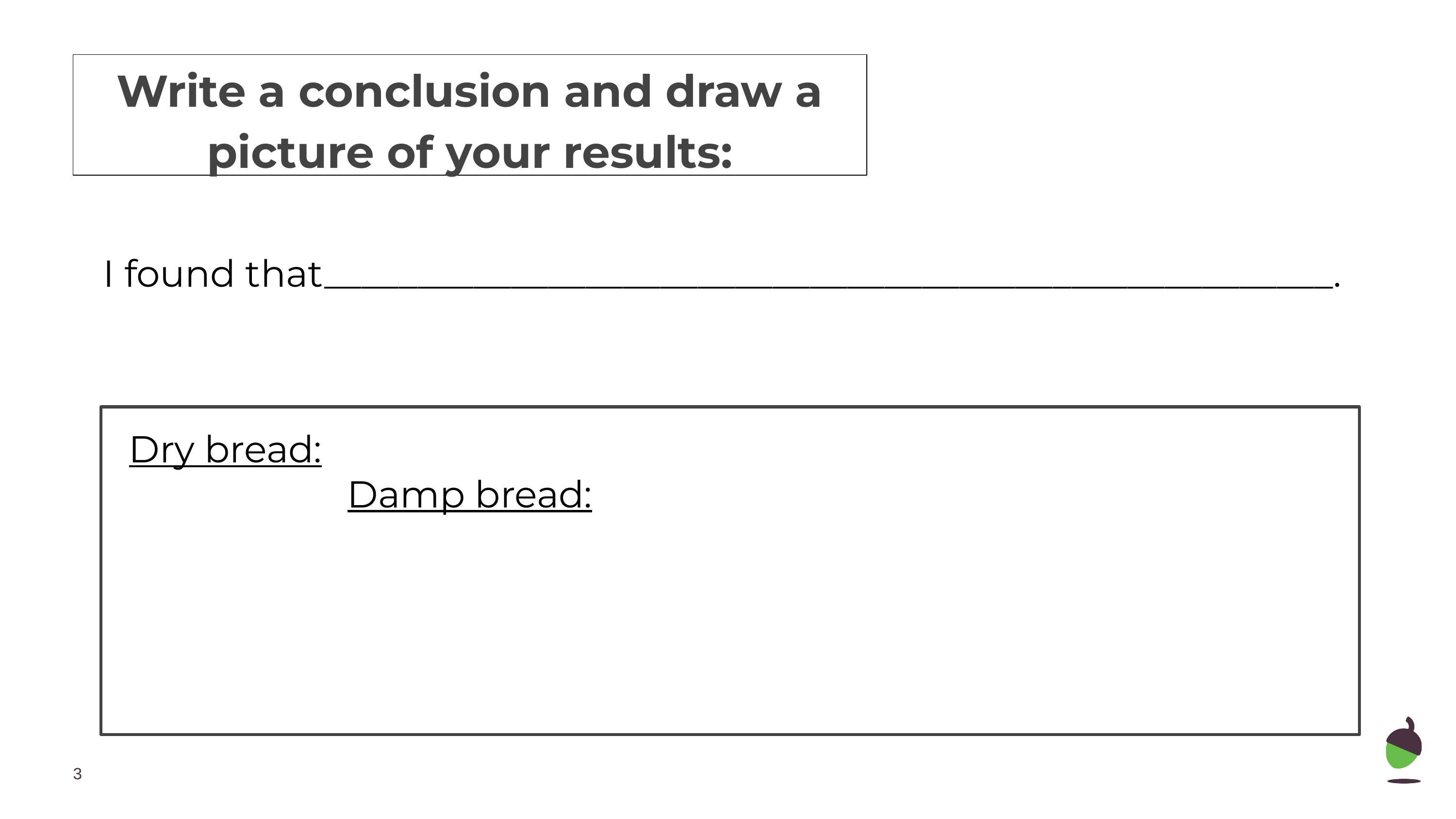

# Write a conclusion and draw a picture of your results:
I found that______________________________________________________.

Dry bread:																		Damp bread:
3